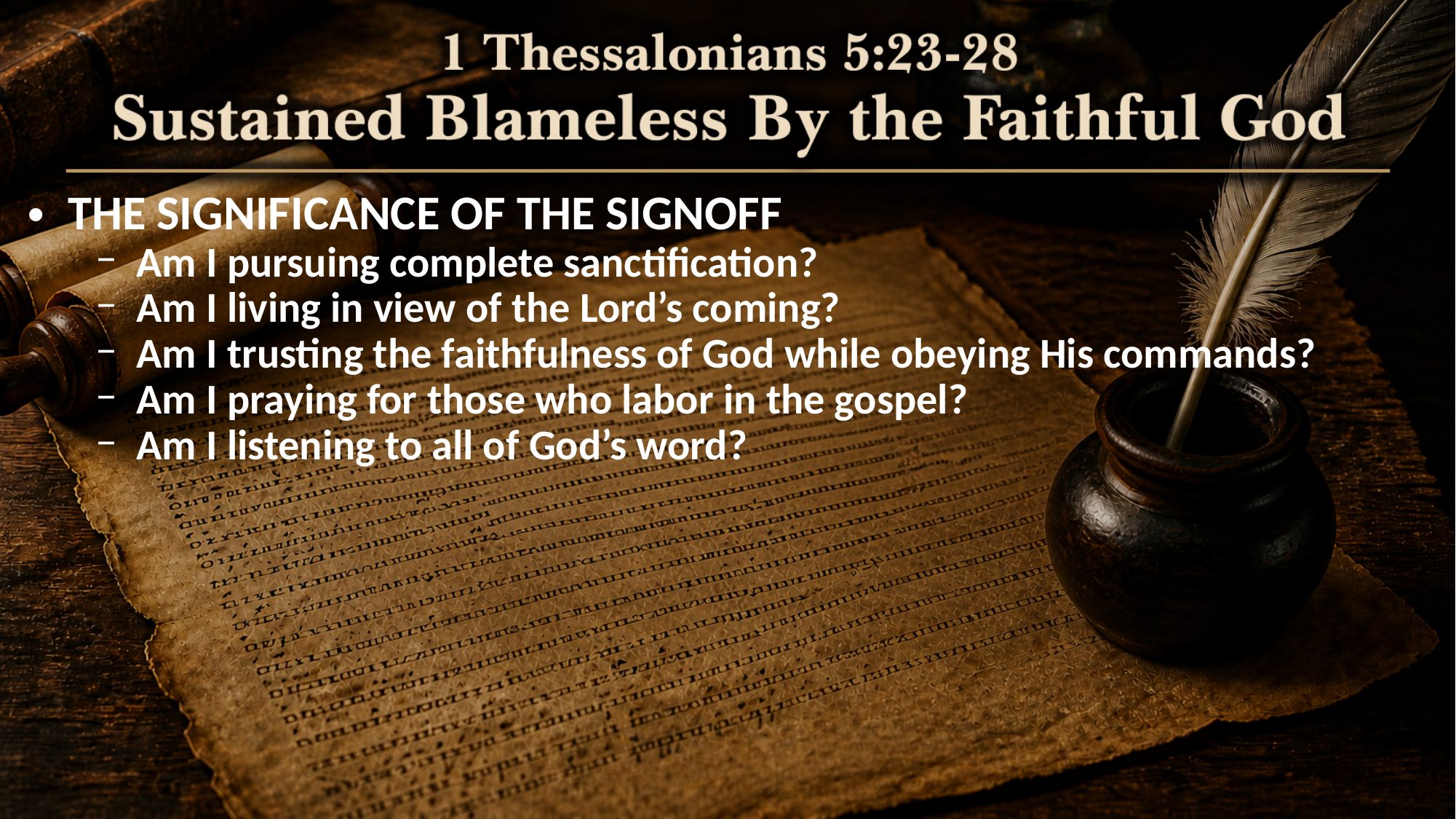

THE SIGNIFICANCE OF THE SIGNOFF
Am I pursuing complete sanctification?
Am I living in view of the Lord’s coming?
Am I trusting the faithfulness of God while obeying His commands?
Am I praying for those who labor in the gospel?
Am I listening to all of God’s word?